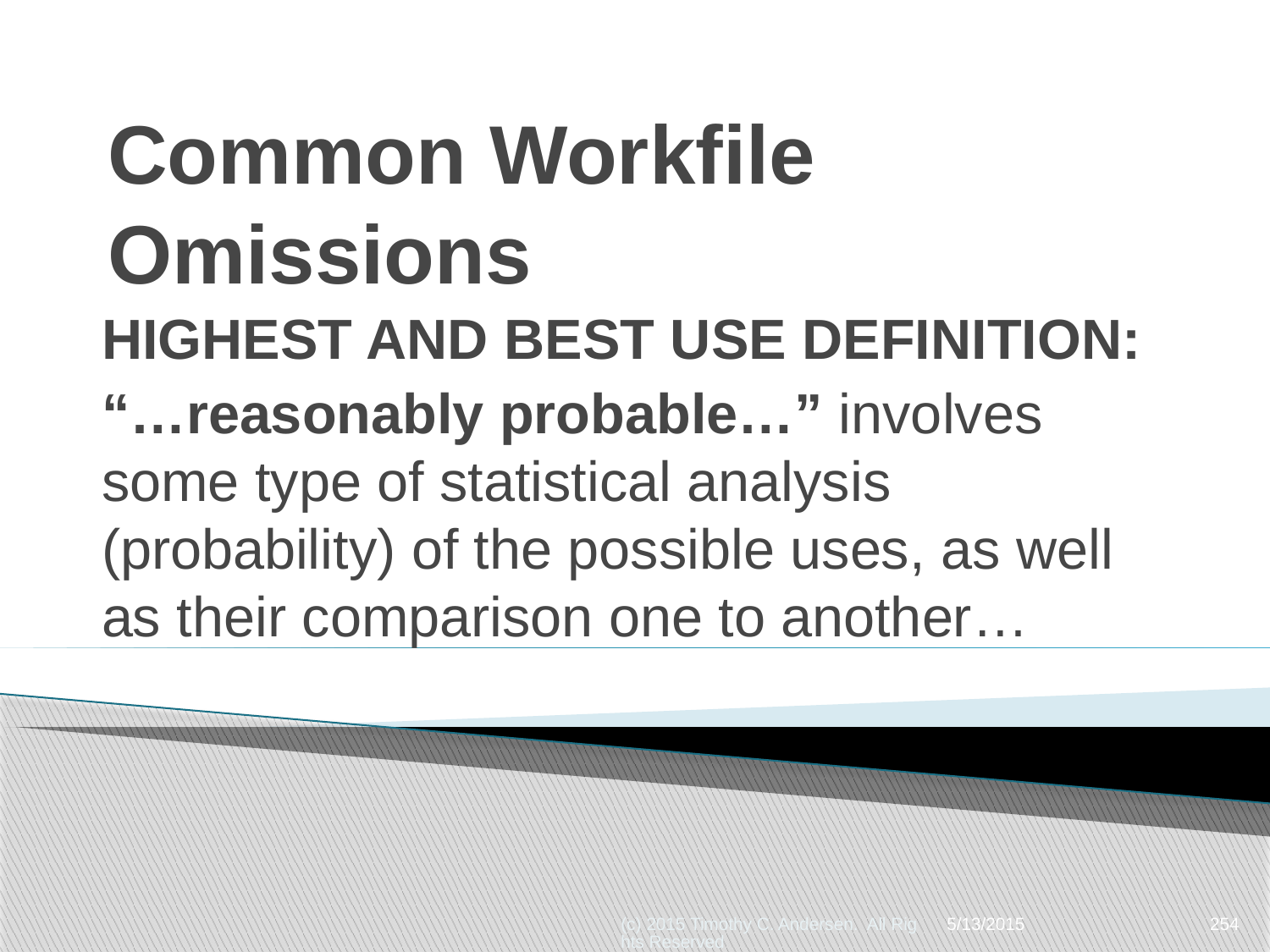

# Common Workfile Omissions
HIGHEST AND BEST USE DEFINITION:
“…reasonably probable…” involves some type of statistical analysis (probability) of the possible uses, as well as their comparison one to another…
(c) 2015 Timothy C. Andersen.  All Rights Reserved
5/13/2015
254